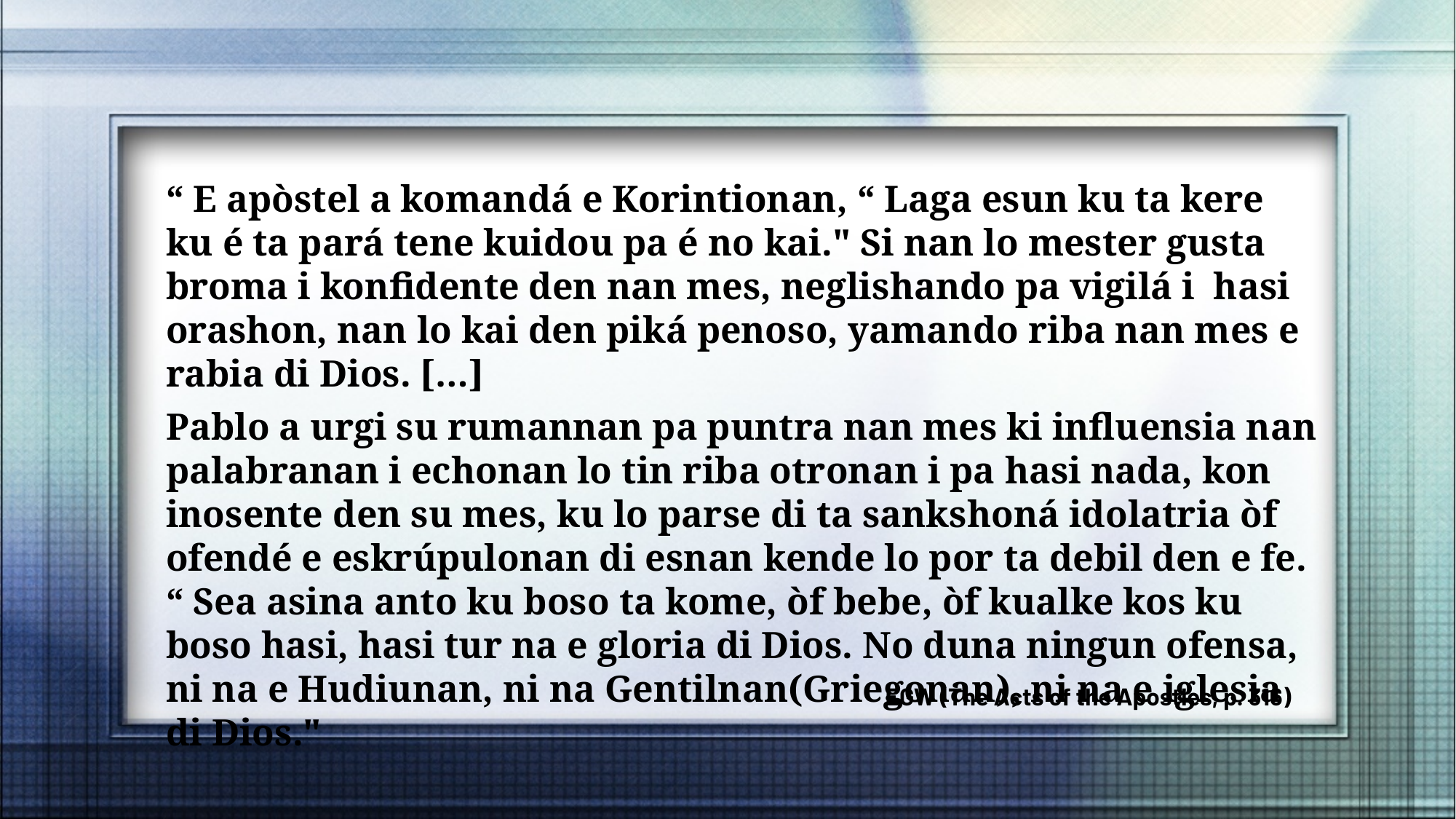

“ E apòstel a komandá e Korintionan, “ Laga esun ku ta kere ku é ta pará tene kuidou pa é no kai." Si nan lo mester gusta broma i konfidente den nan mes, neglishando pa vigilá i  hasi orashon, nan lo kai den piká penoso, yamando riba nan mes e rabia di Dios. […]
Pablo a urgi su rumannan pa puntra nan mes ki influensia nan palabranan i echonan lo tin riba otronan i pa hasi nada, kon inosente den su mes, ku lo parse di ta sankshoná idolatria òf ofendé e eskrúpulonan di esnan kende lo por ta debil den e fe. “ Sea asina anto ku boso ta kome, òf bebe, òf kualke kos ku boso hasi, hasi tur na e gloria di Dios. No duna ningun ofensa, ni na e Hudiunan, ni na Gentilnan(Griegonan), ni na e iglesia di Dios."
EGW (The Acts of the Apostles, p. 316)